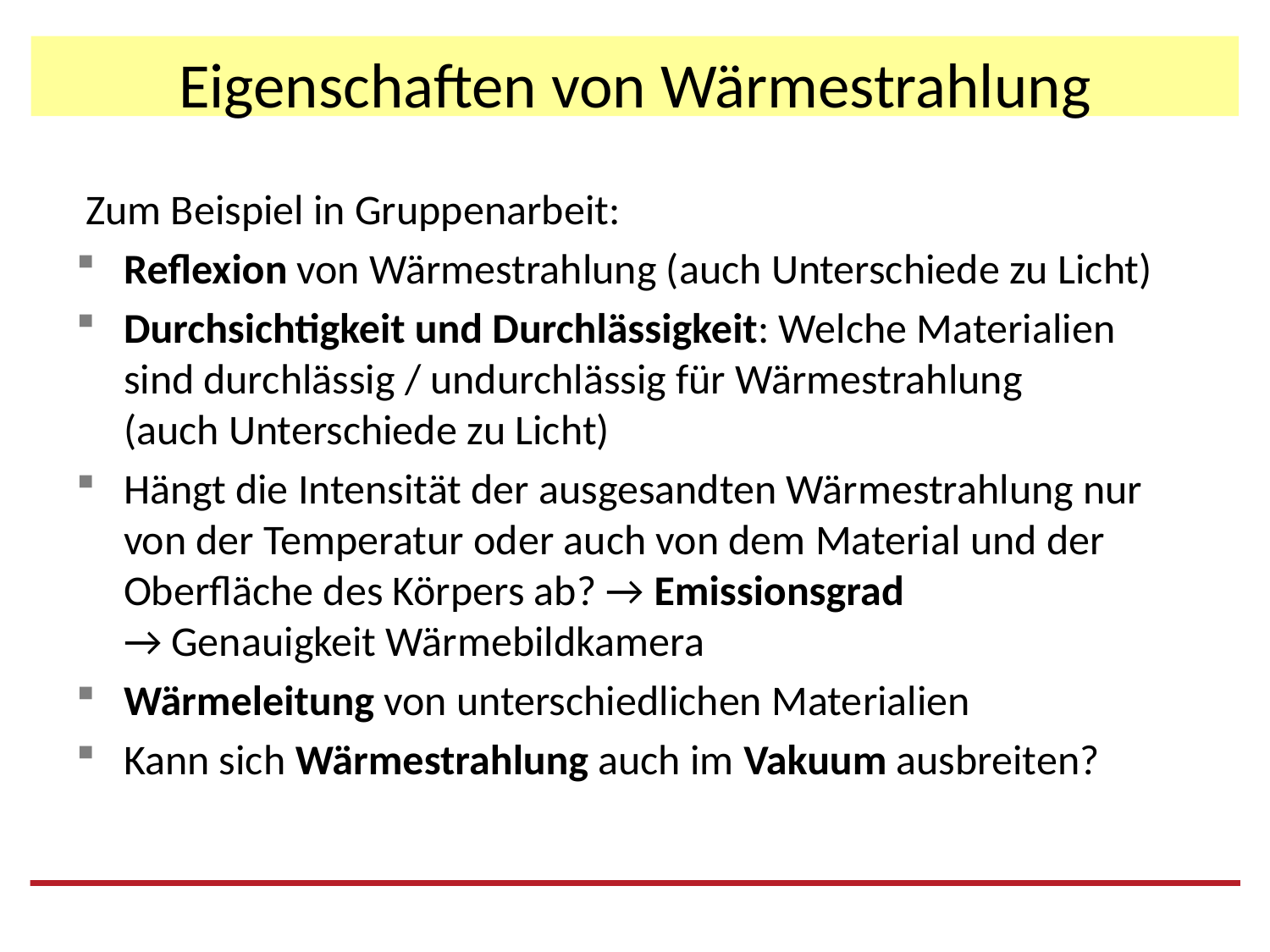

# Eigenschaften von Wärmestrahlung
 Zum Beispiel in Gruppenarbeit:
Reflexion von Wärmestrahlung (auch Unterschiede zu Licht)
Durchsichtigkeit und Durchlässigkeit: Welche Materialien sind durchlässig / undurchlässig für Wärmestrahlung
(auch Unterschiede zu Licht)
Hängt die Intensität der ausgesandten Wärmestrahlung nur von der Temperatur oder auch von dem Material und der Oberfläche des Körpers ab? → Emissionsgrad
→ Genauigkeit Wärmebildkamera
Wärmeleitung von unterschiedlichen Materialien
Kann sich Wärmestrahlung auch im Vakuum ausbreiten?